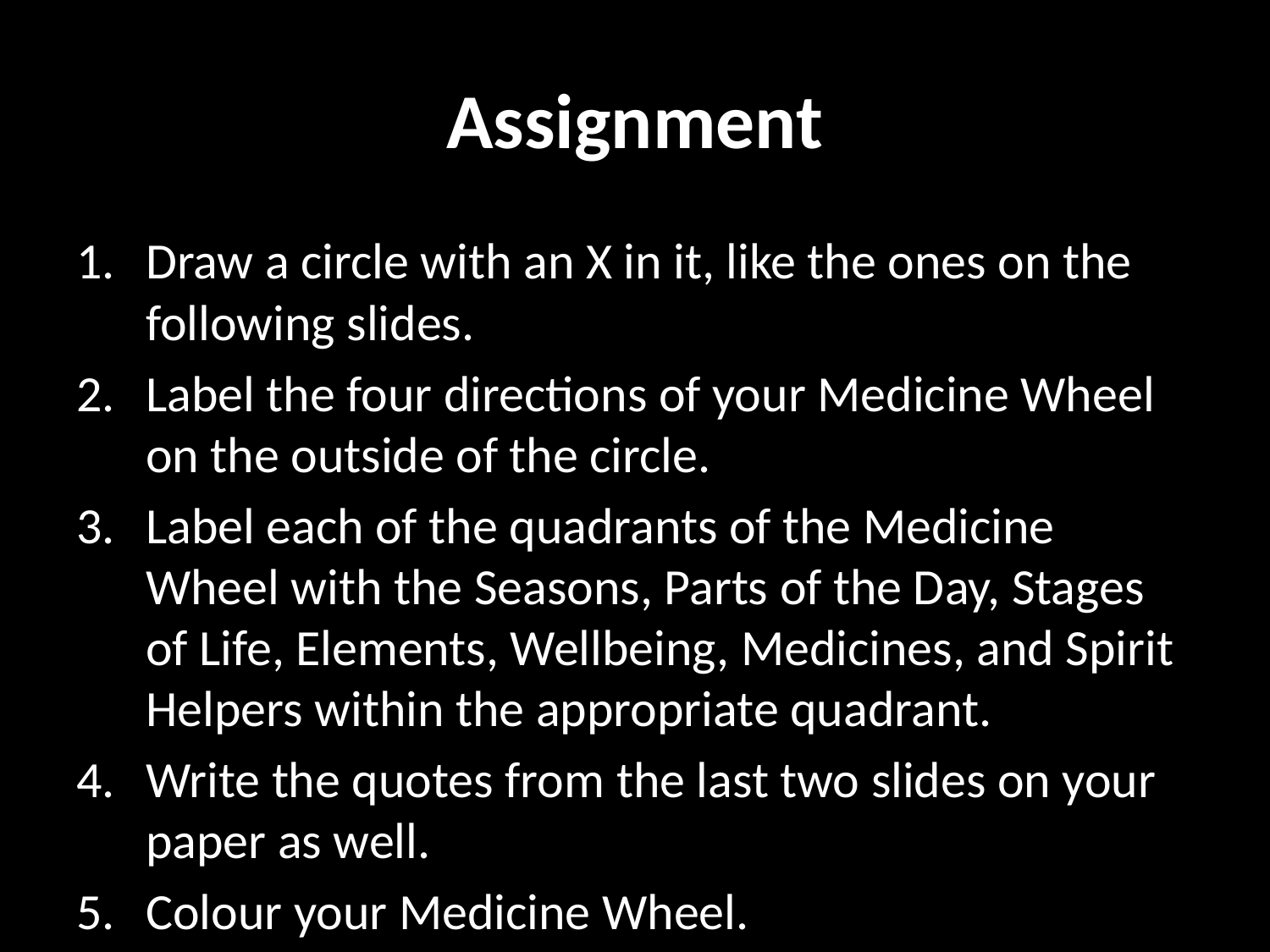

# Assignment
Draw a circle with an X in it, like the ones on the following slides.
Label the four directions of your Medicine Wheel on the outside of the circle.
Label each of the quadrants of the Medicine Wheel with the Seasons, Parts of the Day, Stages of Life, Elements, Wellbeing, Medicines, and Spirit Helpers within the appropriate quadrant.
Write the quotes from the last two slides on your paper as well.
Colour your Medicine Wheel.